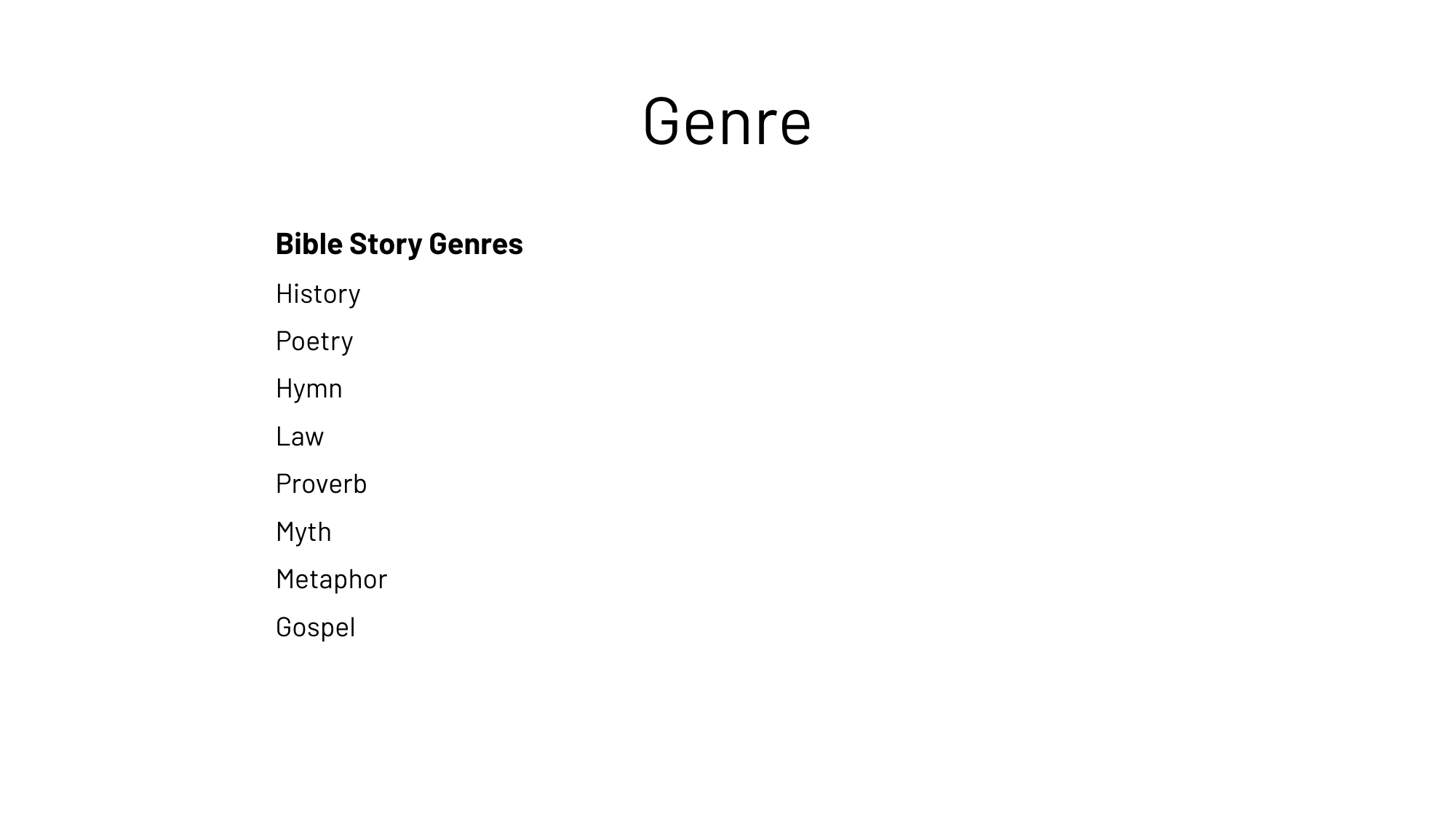

# Genre
Bible Story Genres
History
Poetry
Hymn
Law
Proverb
Myth
Metaphor
Gospel